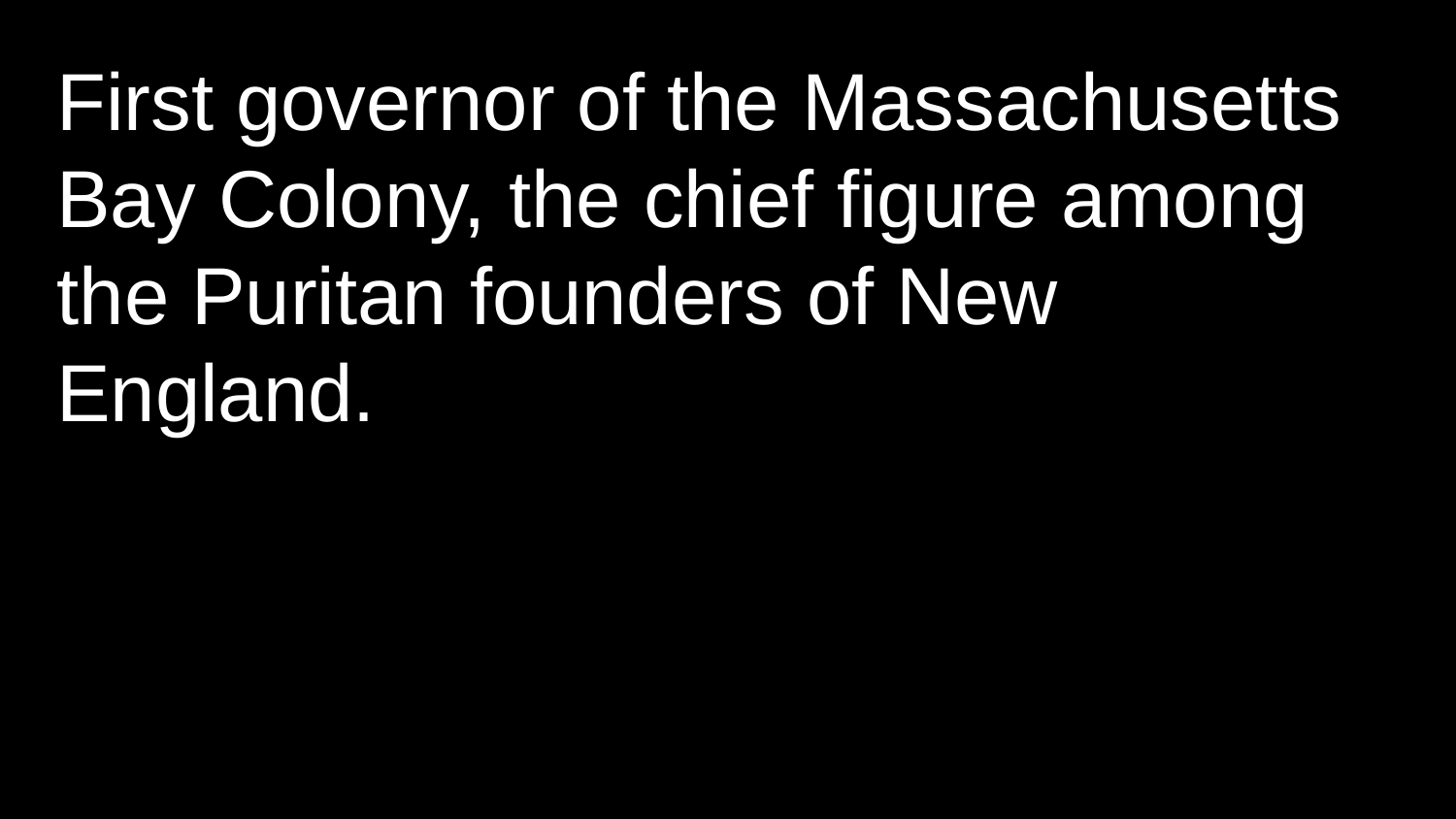

First governor of the Massachusetts Bay Colony, the chief figure among the Puritan founders of New England.